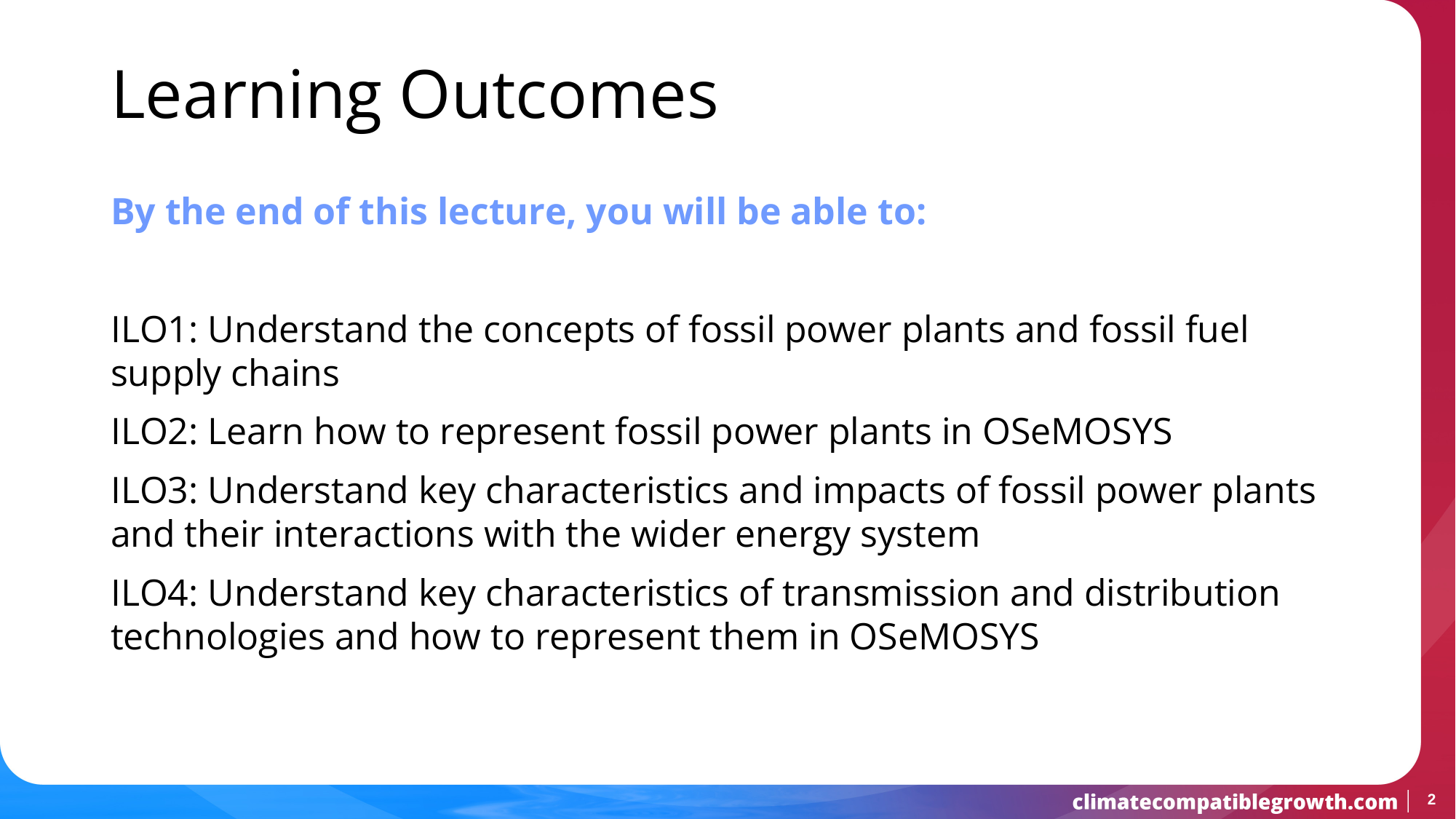

Learning Outcomes
By the end of this lecture, you will be able to:

ILO1: Understand the concepts of fossil power plants and fossil fuel supply chains
ILO2: Learn how to represent fossil power plants in OSeMOSYS
ILO3: Understand key characteristics and impacts of fossil power plants and their interactions with the wider energy system
ILO4: Understand key characteristics of transmission and distribution technologies and how to represent them in OSeMOSYS
2